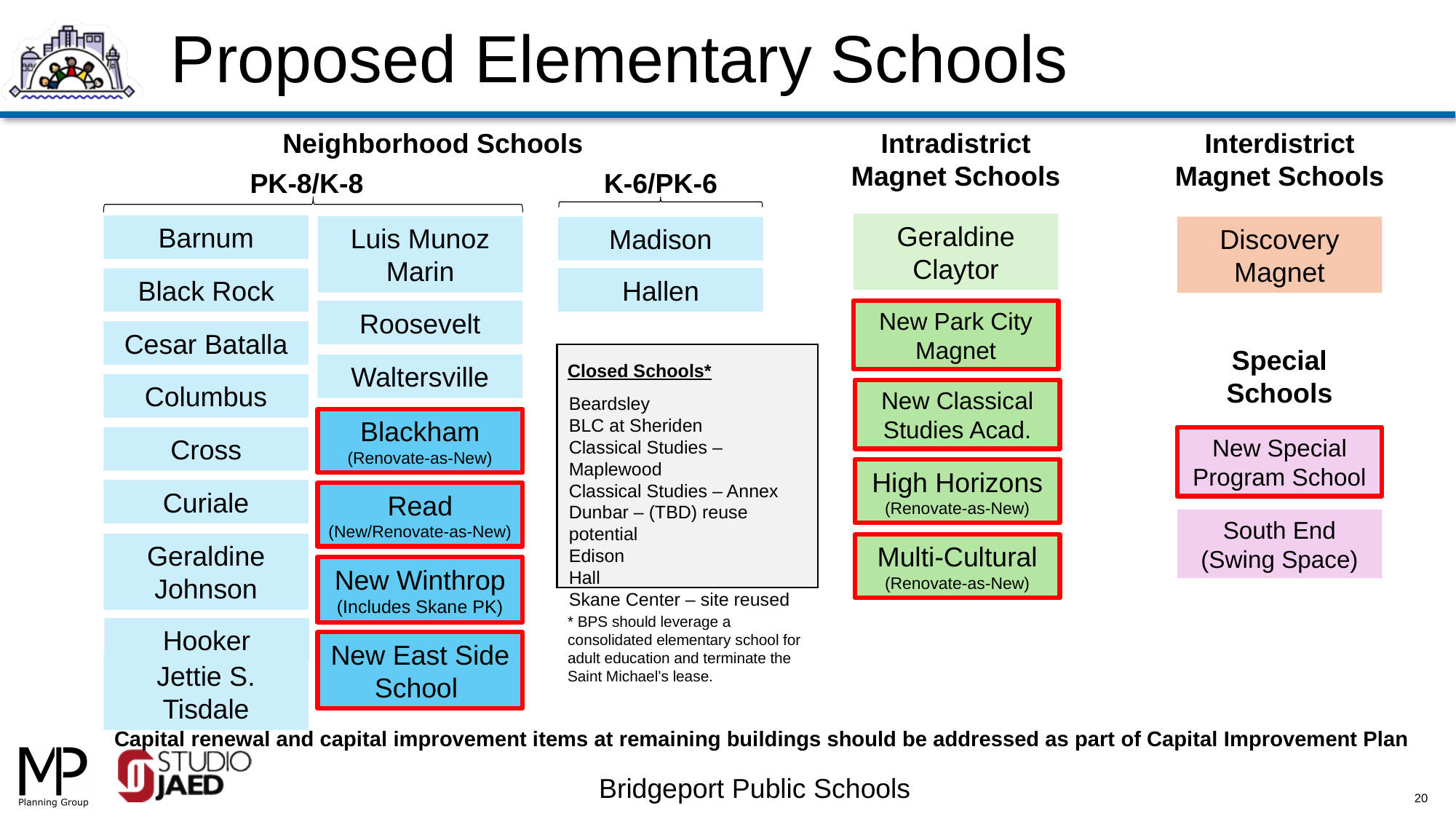

Proposed Elementary Schools

Neighborhood Schools
Intradistrict Magnet Schools
Interdistrict Magnet Schools
PK-8/K-8
K-6/PK-6
Geraldine Claytor
Barnum
Luis Munoz Marin
Discovery Magnet
Madison
Hallen
Black Rock
New Park City Magnet
Roosevelt
Cesar Batalla
Special Schools

Waltersville
Closed Schools*
Columbus
New Classical Studies Acad.
Beardsley
BLC at Sheriden
Classical Studies – Maplewood
Classical Studies – Annex
Dunbar – (TBD) reuse potential
Edison
Hall
Skane Center – site reused
Blackham (Renovate-as-New)
Cross
New Special Program School
High Horizons (Renovate-as-New)
Curiale
Read
(New/Renovate-as-New)
South End (Swing Space)
Multi-Cultural (Renovate-as-New)
Geraldine Johnson
New Winthrop
(Includes Skane PK)
* BPS should leverage a consolidated elementary school for adult education and terminate the Saint Michael’s lease.
Hooker
New East Side School
Jettie S. Tisdale
Capital renewal and capital improvement items at remaining buildings should be addressed as part of Capital Improvement Plan
20